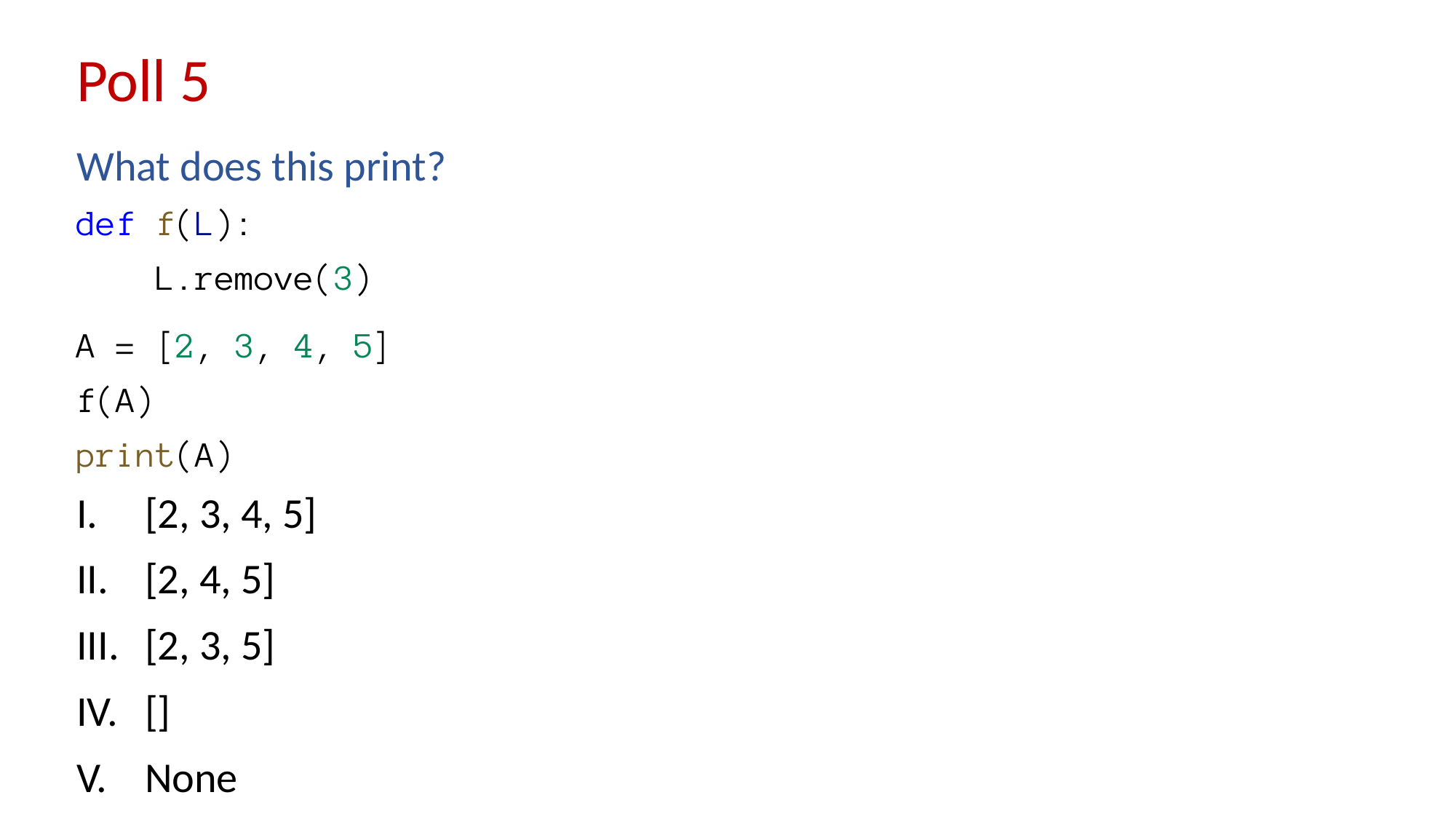

# Poll 5
What does this print?
def f(L):
    L.remove(3)
A = [2, 3, 4, 5]
f(A)
print(A)
[2, 3, 4, 5]
[2, 4, 5]
[2, 3, 5]
[]
None